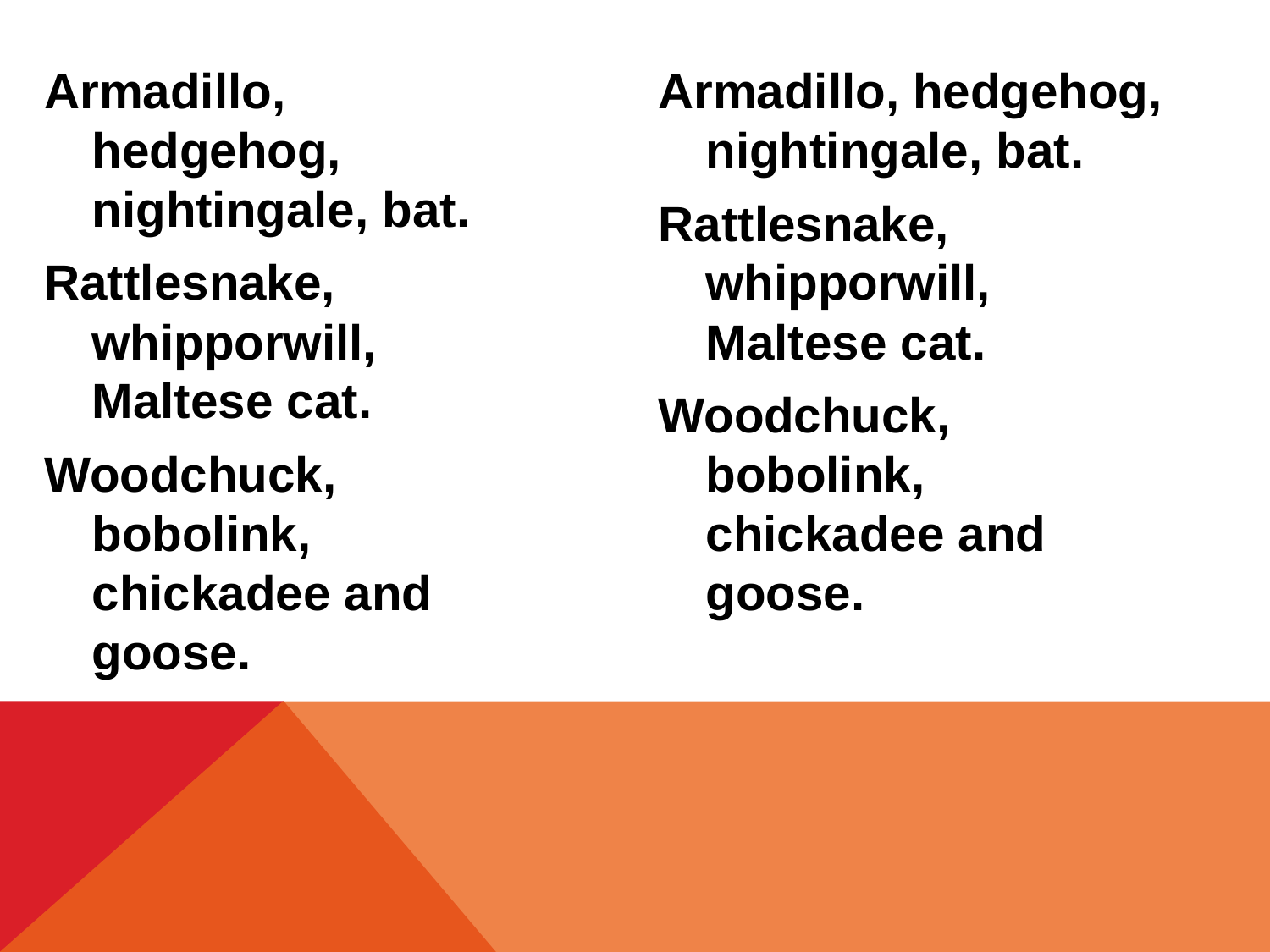

Armadillo, hedgehog, nightingale, bat.
Rattlesnake, whipporwill, Maltese cat.
Woodchuck, bobolink, chickadee and goose.
Armadillo, hedgehog, nightingale, bat.
Rattlesnake, whipporwill, Maltese cat.
Woodchuck, bobolink, chickadee and goose.